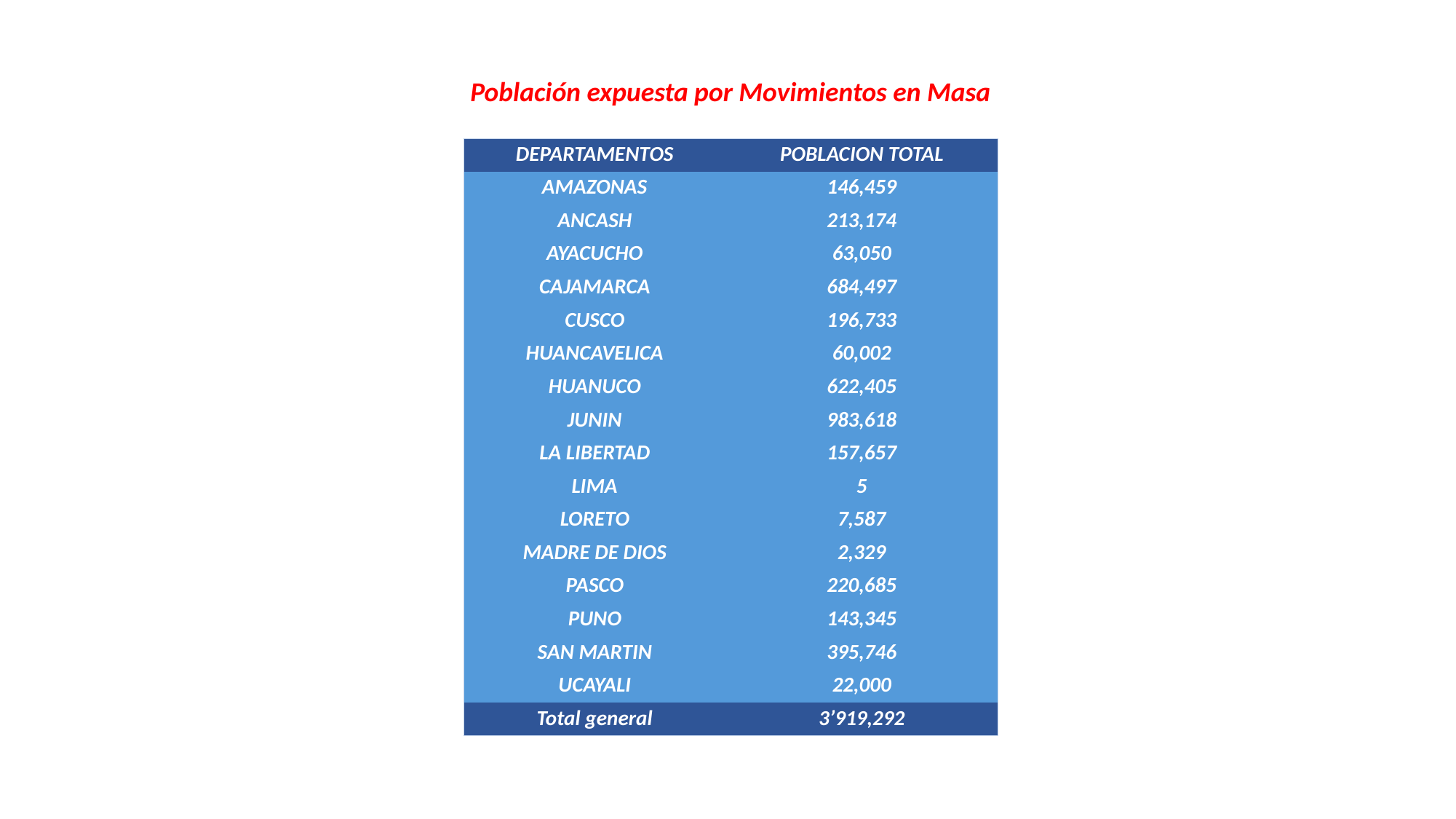

Población expuesta por Movimientos en Masa
| DEPARTAMENTOS | POBLACION TOTAL |
| --- | --- |
| AMAZONAS | 146,459 |
| ANCASH | 213,174 |
| AYACUCHO | 63,050 |
| CAJAMARCA | 684,497 |
| CUSCO | 196,733 |
| HUANCAVELICA | 60,002 |
| HUANUCO | 622,405 |
| JUNIN | 983,618 |
| LA LIBERTAD | 157,657 |
| LIMA | 5 |
| LORETO | 7,587 |
| MADRE DE DIOS | 2,329 |
| PASCO | 220,685 |
| PUNO | 143,345 |
| SAN MARTIN | 395,746 |
| UCAYALI | 22,000 |
| Total general | 3’919,292 |